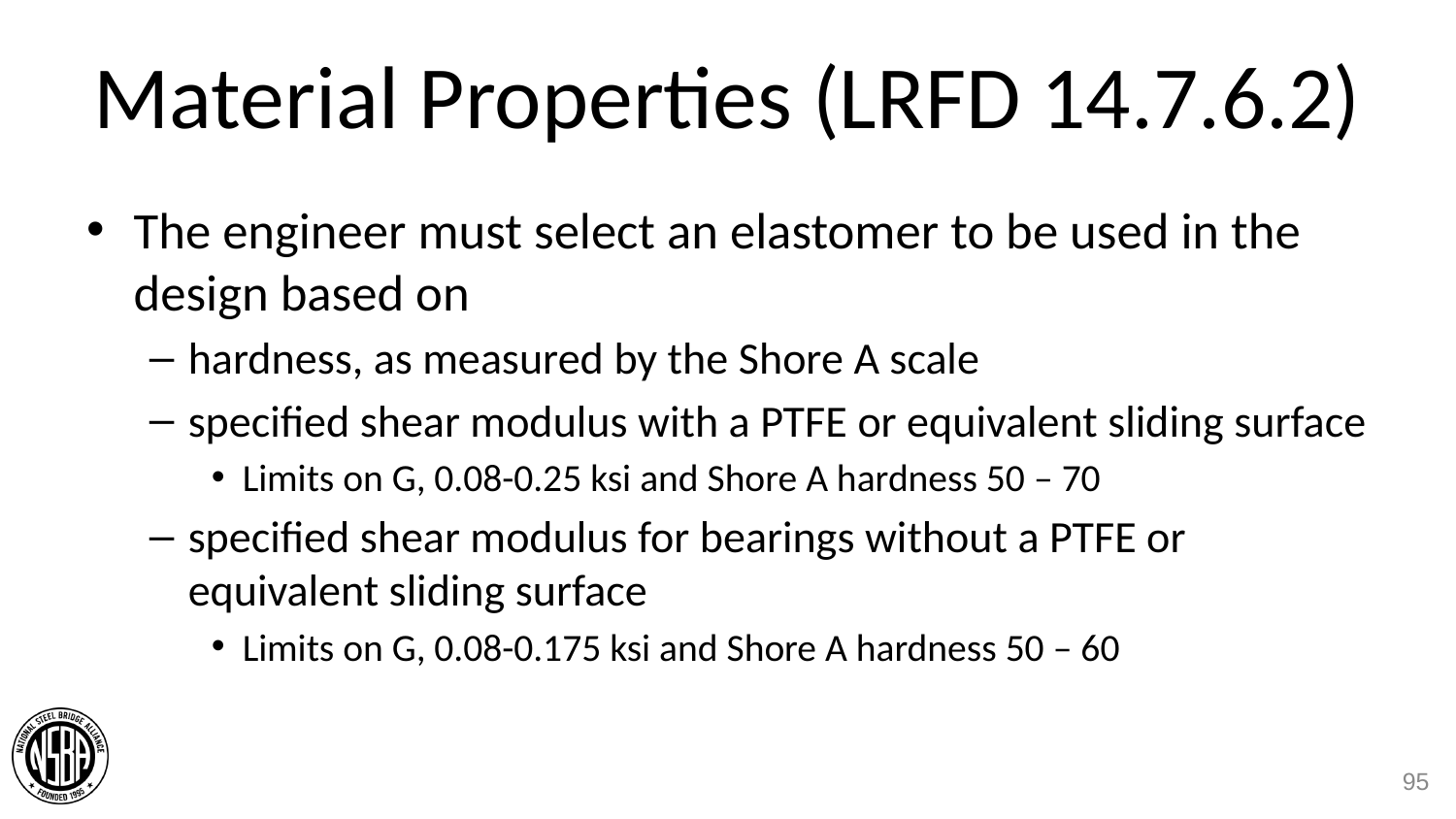

# Material Properties (LRFD 14.7.6.2)
The engineer must select an elastomer to be used in the design based on
hardness, as measured by the Shore A scale
specified shear modulus with a PTFE or equivalent sliding surface
Limits on G, 0.08-0.25 ksi and Shore A hardness 50 – 70
specified shear modulus for bearings without a PTFE or equivalent sliding surface
Limits on G, 0.08-0.175 ksi and Shore A hardness 50 – 60
95